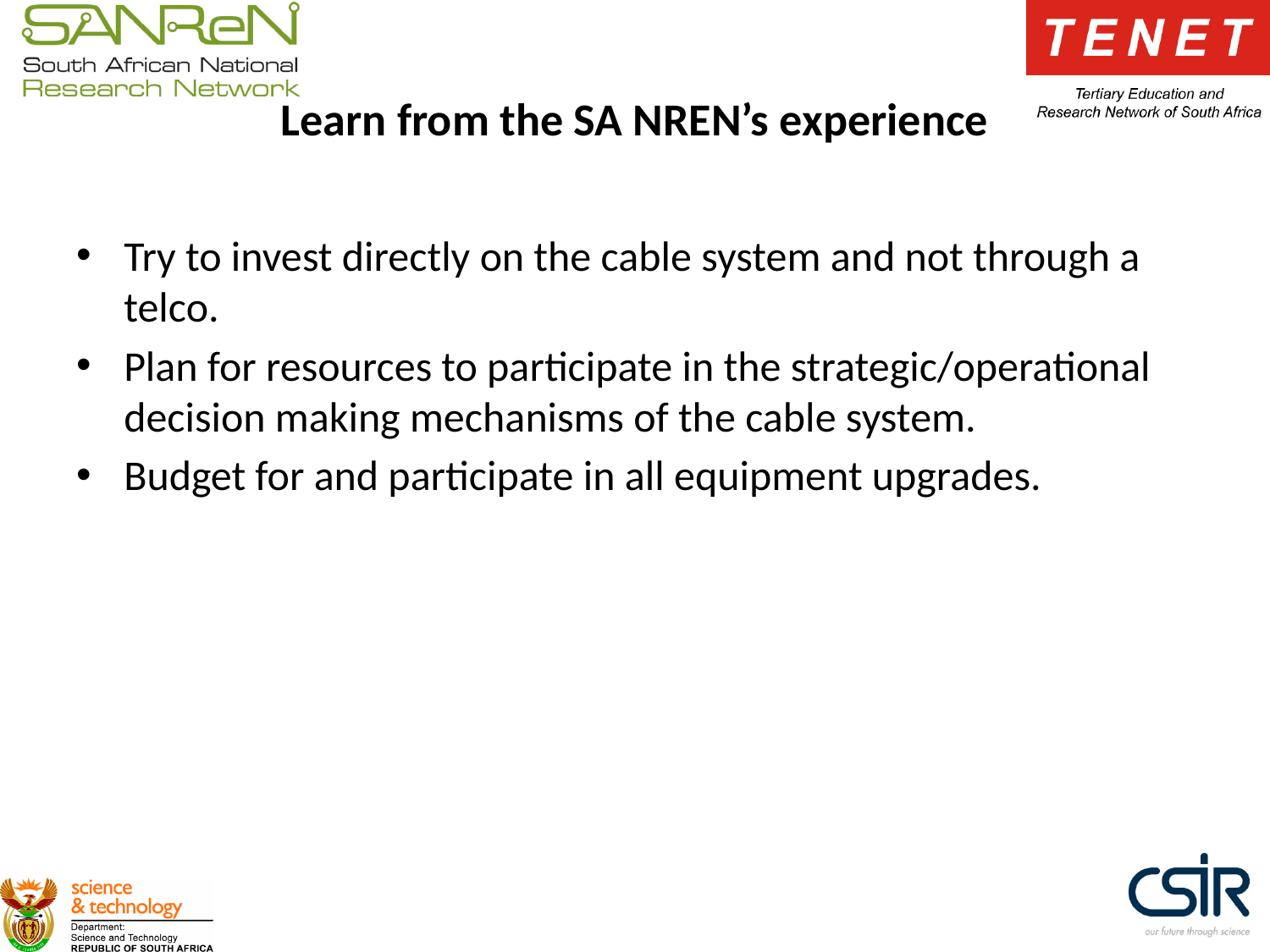

# Learn from the SA NREN’s experience
Try to invest directly on the cable system and not through a telco.
Plan for resources to participate in the strategic/operational decision making mechanisms of the cable system.
Budget for and participate in all equipment upgrades.